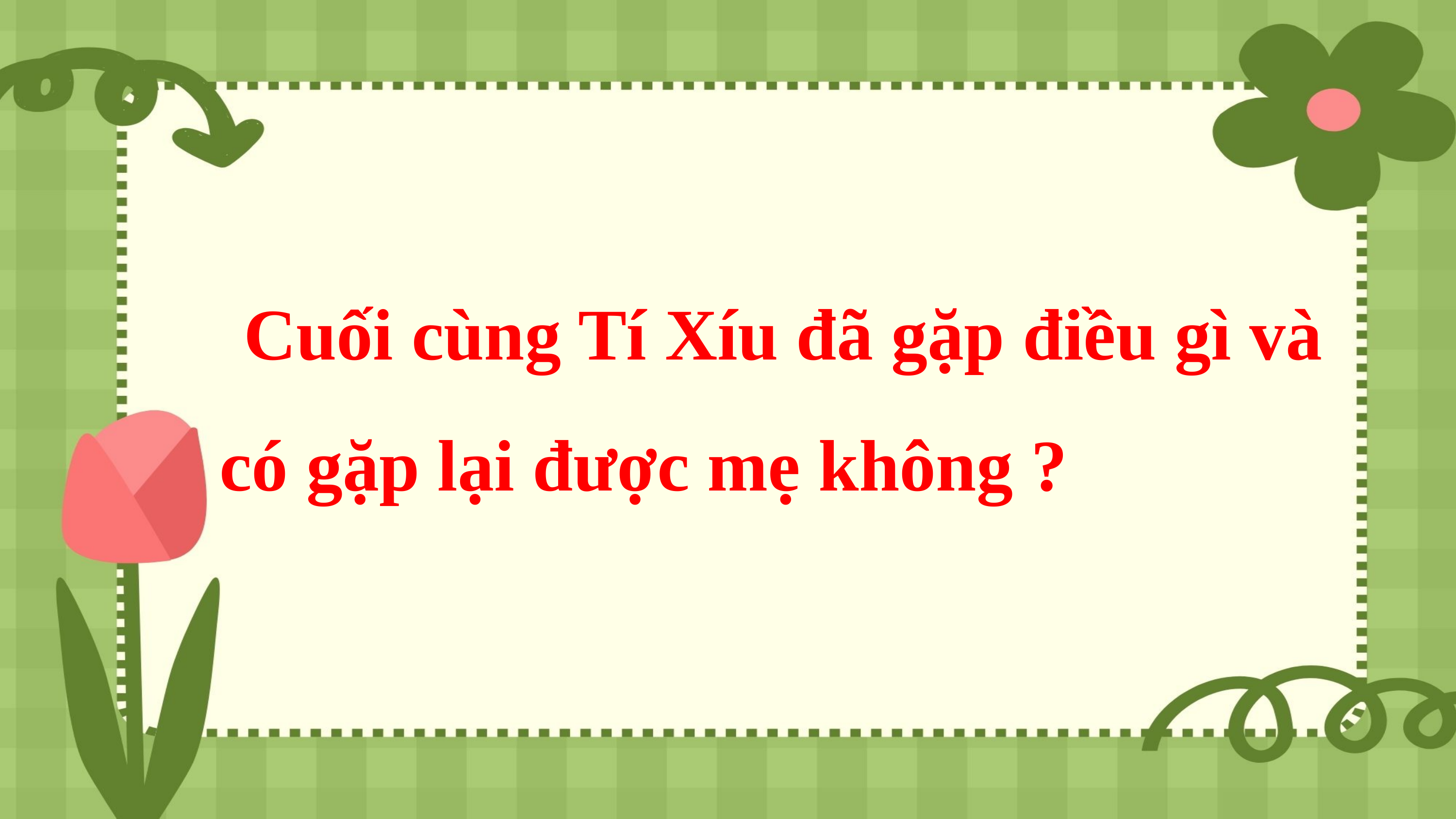

Cuối cùng Tí Xíu đã gặp điều gì và có gặp lại được mẹ không ?